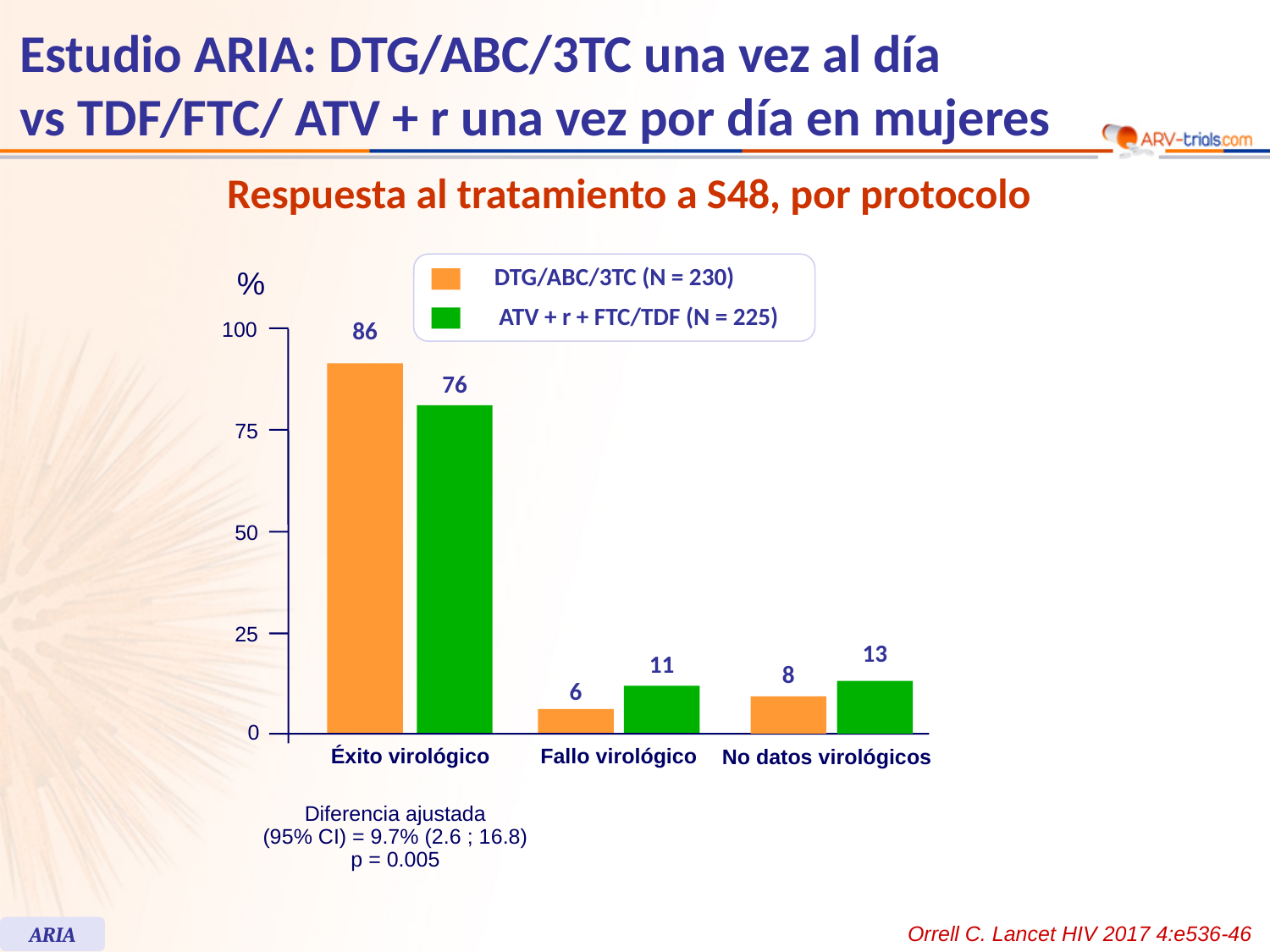

# Estudio ARIA: DTG/ABC/3TC una vez al día vs TDF/FTC/ ATV + r una vez por día en mujeres
Respuesta al tratamiento a S48, por protocolo

DTG/ABC/3TC (N = 230)

ATV + r + FTC/TDF (N = 225)

%
86
100

76

75

50

25
13

11
8
6

0

Éxito virológico
Fallo virológico
No datos virológicos
Diferencia ajustada
(95% CI) = 9.7% (2.6 ; 16.8)
p = 0.005
Orrell C. Lancet HIV 2017 4:e536-46
ARIA